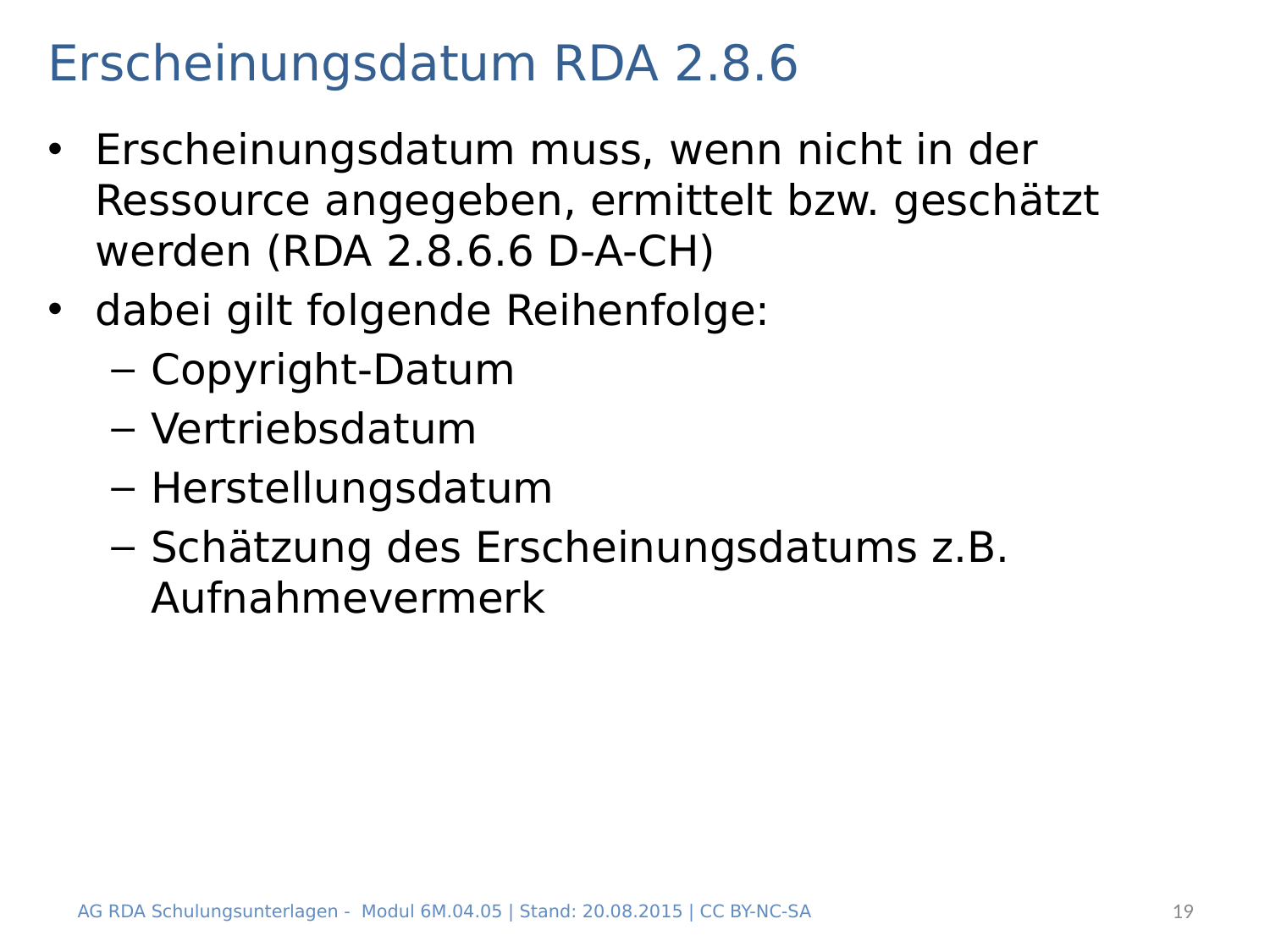

# Erscheinungsdatum RDA 2.8.6
Erscheinungsdatum muss, wenn nicht in der Ressource angegeben, ermittelt bzw. geschätzt werden (RDA 2.8.6.6 D-A-CH)
dabei gilt folgende Reihenfolge:
Copyright-Datum
Vertriebsdatum
Herstellungsdatum
Schätzung des Erscheinungsdatums z.B. Aufnahmevermerk

AG RDA Schulungsunterlagen -  Modul 6M.04.05 | Stand: 20.08.2015 | CC BY-NC-SA
19